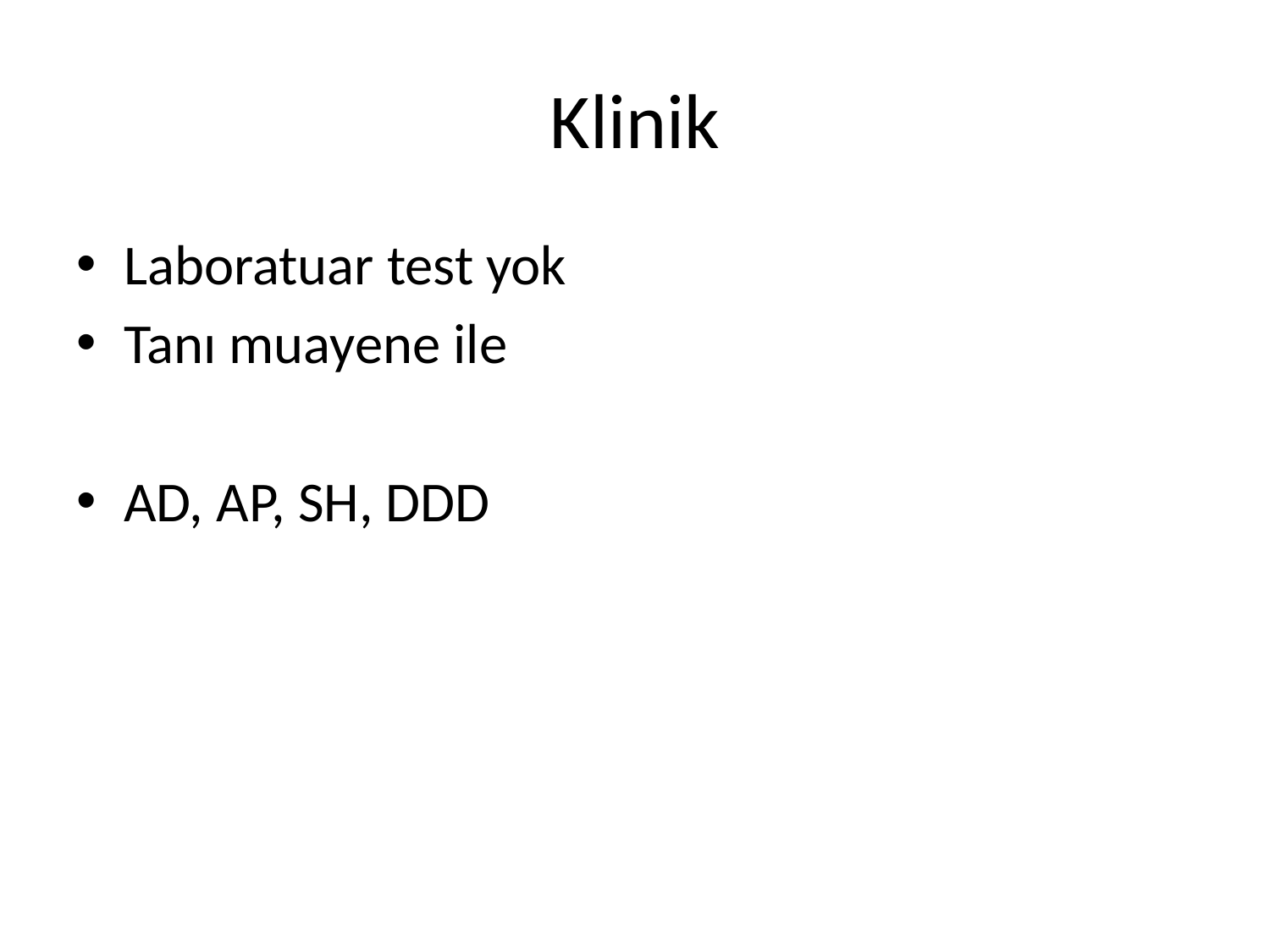

# Klinik
Laboratuar test yok
Tanı muayene ile

AD, AP, SH, DDD